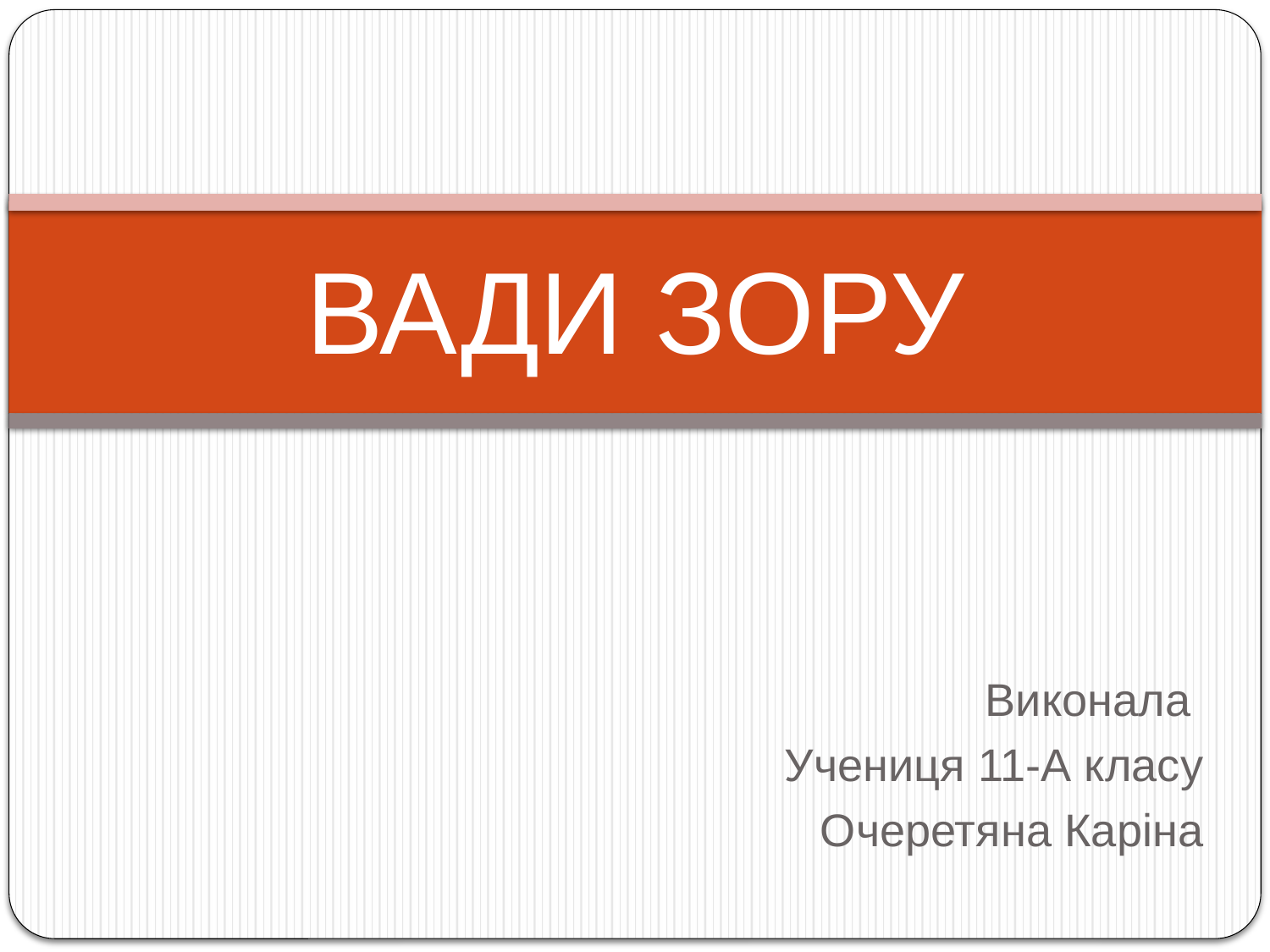

# ВАДИ ЗОРУ
Виконала
Учениця 11-А класу
Очеретяна Каріна